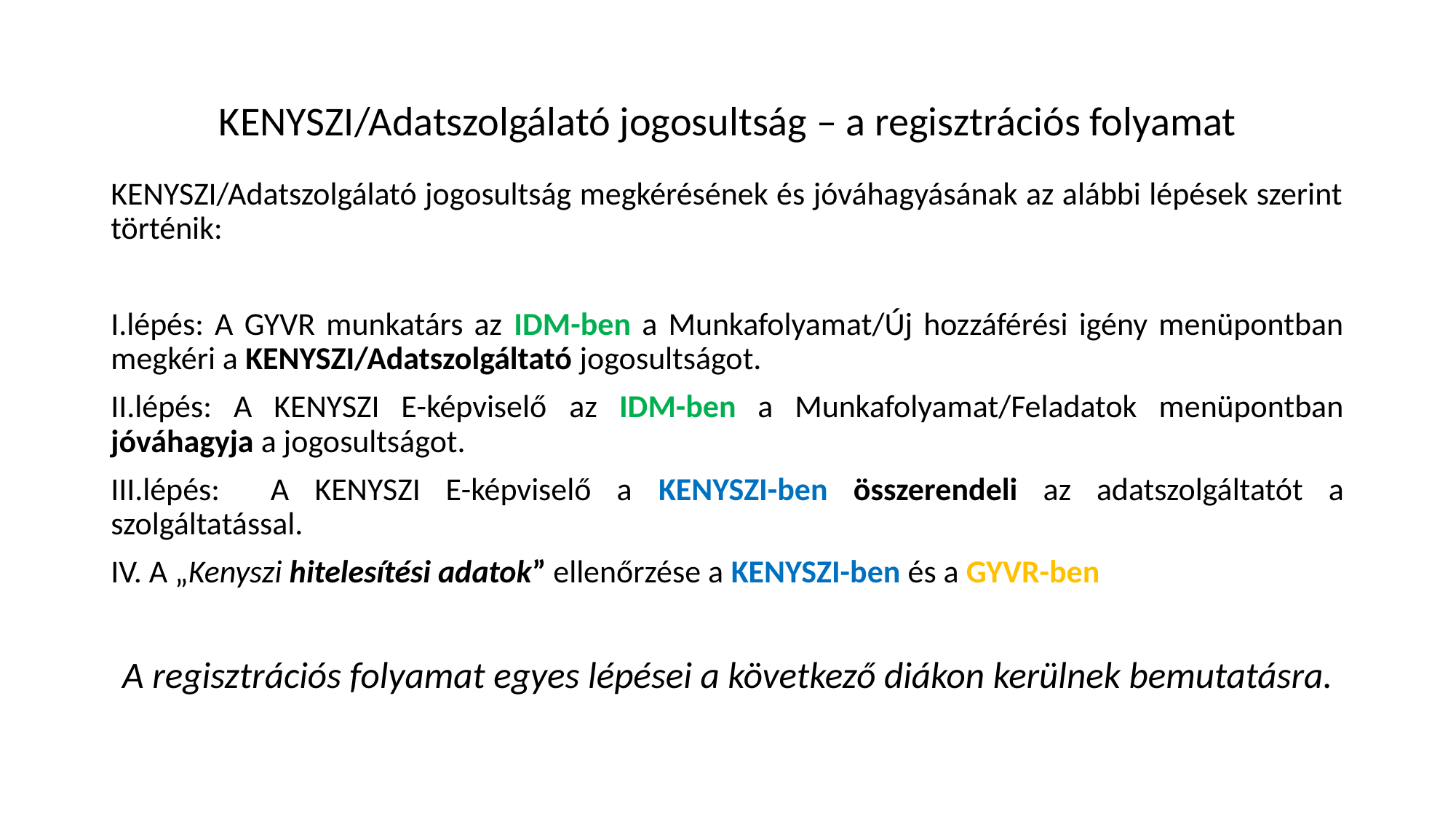

# KENYSZI/Adatszolgálató jogosultság – a regisztrációs folyamat
KENYSZI/Adatszolgálató jogosultság megkérésének és jóváhagyásának az alábbi lépések szerint történik:

I.lépés: A GYVR munkatárs az IDM-ben a Munkafolyamat/Új hozzáférési igény menüpontban megkéri a KENYSZI/Adatszolgáltató jogosultságot.
II.lépés: A KENYSZI E-képviselő az IDM-ben a Munkafolyamat/Feladatok menüpontban jóváhagyja a jogosultságot.
III.lépés:  A KENYSZI E-képviselő a KENYSZI-ben összerendeli az adatszolgáltatót a szolgáltatással.
IV. A „Kenyszi hitelesítési adatok” ellenőrzése a KENYSZI-ben és a GYVR-ben

A regisztrációs folyamat egyes lépései a következő diákon kerülnek bemutatásra.